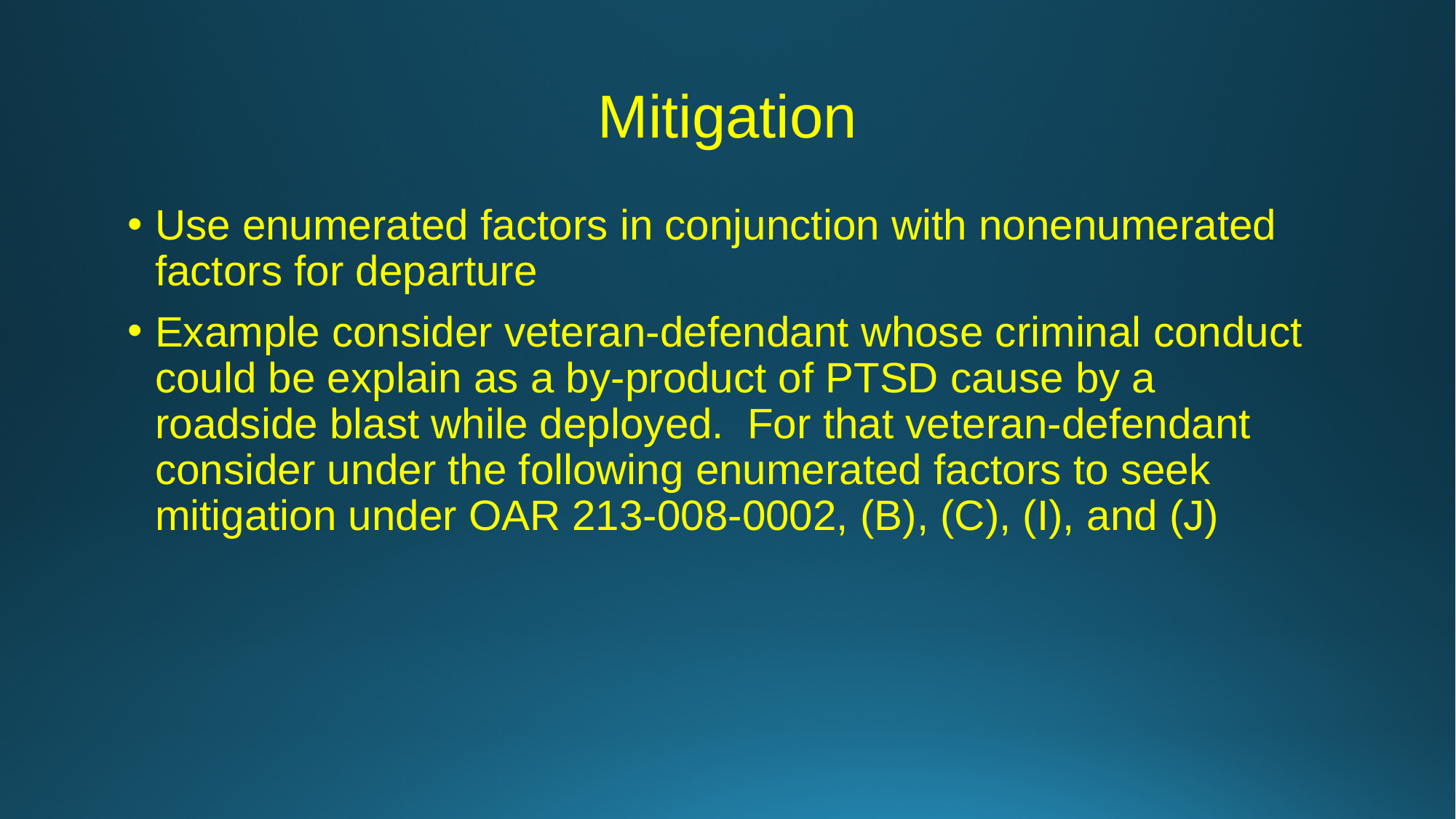

# Mitigation
Use enumerated factors in conjunction with nonenumerated factors for departure
Example consider veteran-defendant whose criminal conduct could be explain as a by-product of PTSD cause by a roadside blast while deployed.  For that veteran-defendant consider under the following enumerated factors to seek mitigation under OAR 213-008-0002, (B), (C), (I), and (J)